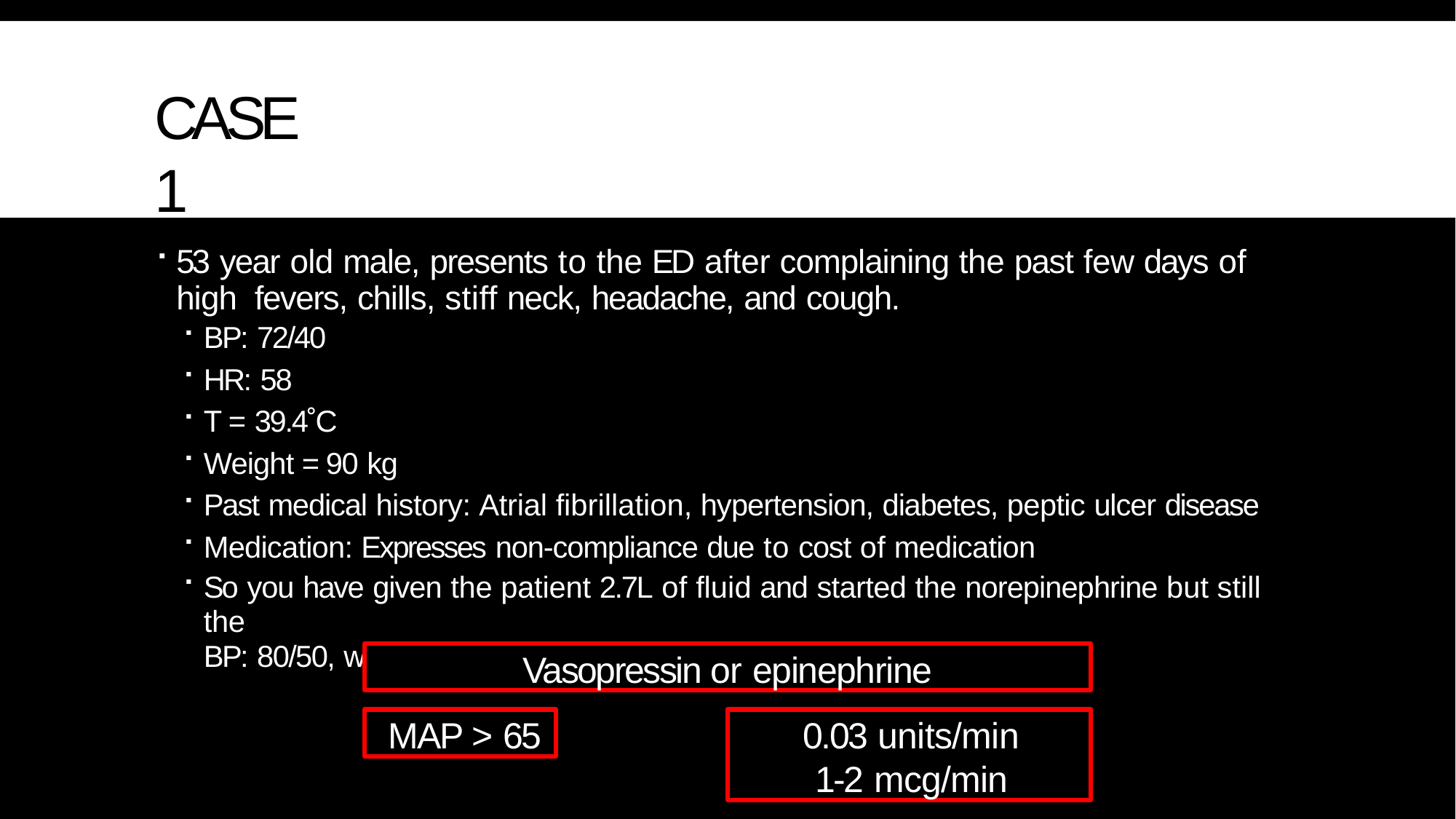

# CASE 1
53 year old male, presents to the ED after complaining the past few days of high  fevers, chills, stiff neck, headache, and cough.
BP: 72/40
HR: 58
T = 39.4˚C
Weight = 90 kg
Past medical history: Atrial fibrillation, hypertension, diabetes, peptic ulcer disease
Medication: Expresses non-compliance due to cost of medication
So you have given the patient 2.7L of fluid and started the norepinephrine but still the
BP: 80/50, what is the next step?
Vasopressin or epinephrine
MAP > 65
0.03 units/min
1-2 mcg/min